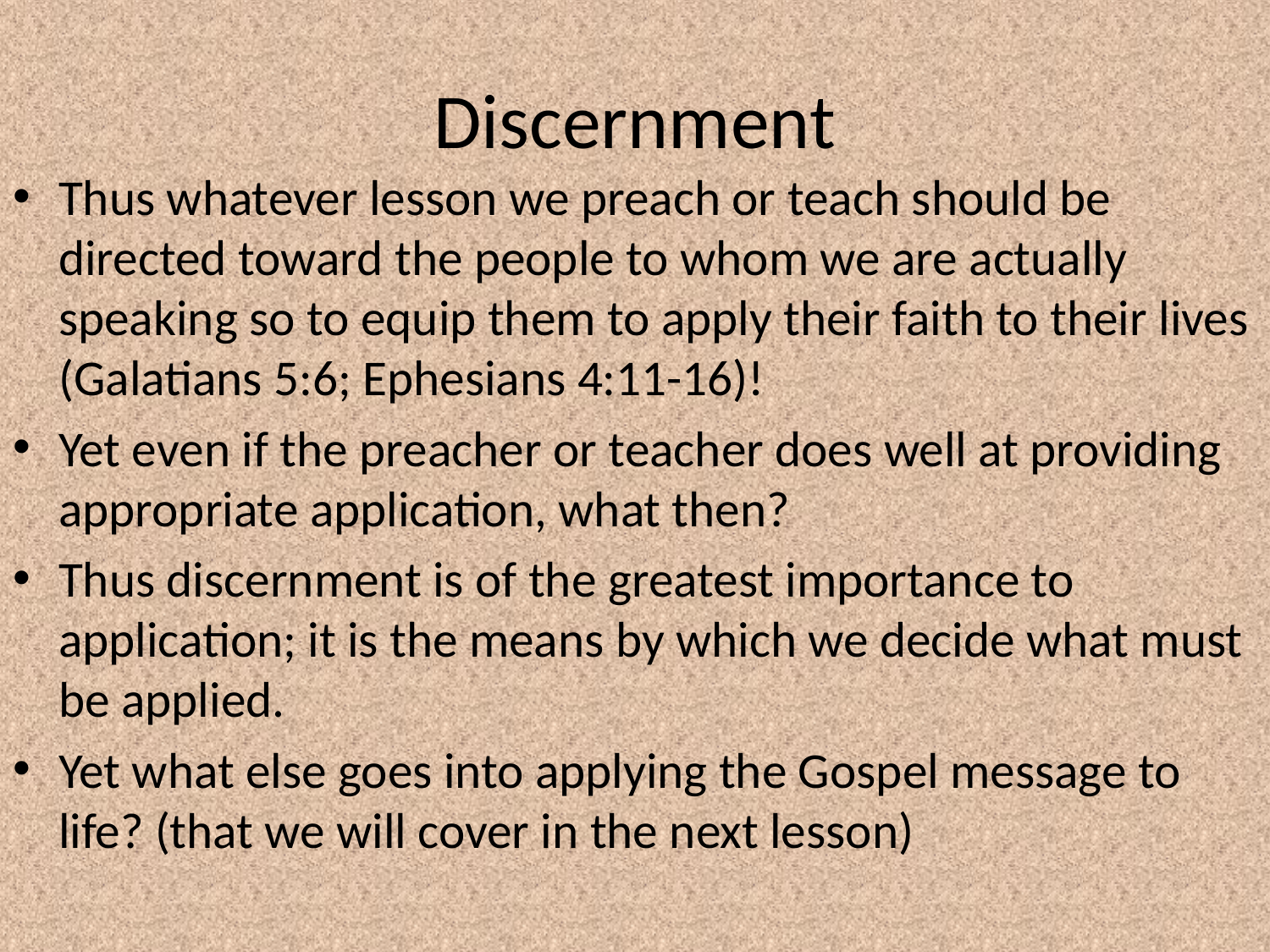

# Discernment
Thus whatever lesson we preach or teach should be directed toward the people to whom we are actually speaking so to equip them to apply their faith to their lives (Galatians 5:6; Ephesians 4:11-16)!
Yet even if the preacher or teacher does well at providing appropriate application, what then?
Thus discernment is of the greatest importance to application; it is the means by which we decide what must be applied.
Yet what else goes into applying the Gospel message to life? (that we will cover in the next lesson)